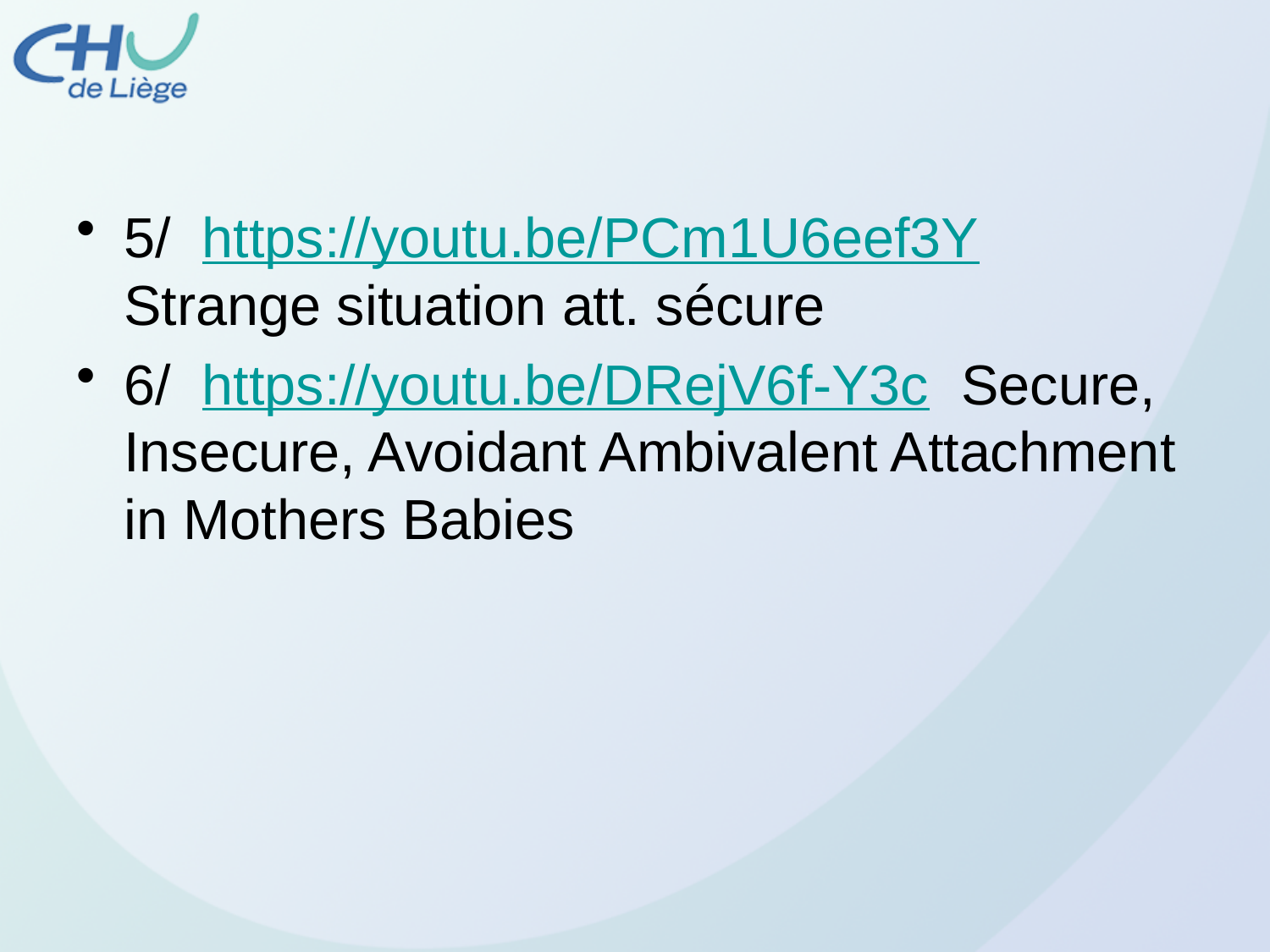

5/  https://youtu.be/PCm1U6eef3Y  Strange situation att. sécure
6/  https://youtu.be/DRejV6f-Y3c  Secure, Insecure, Avoidant Ambivalent Attachment in Mothers Babies